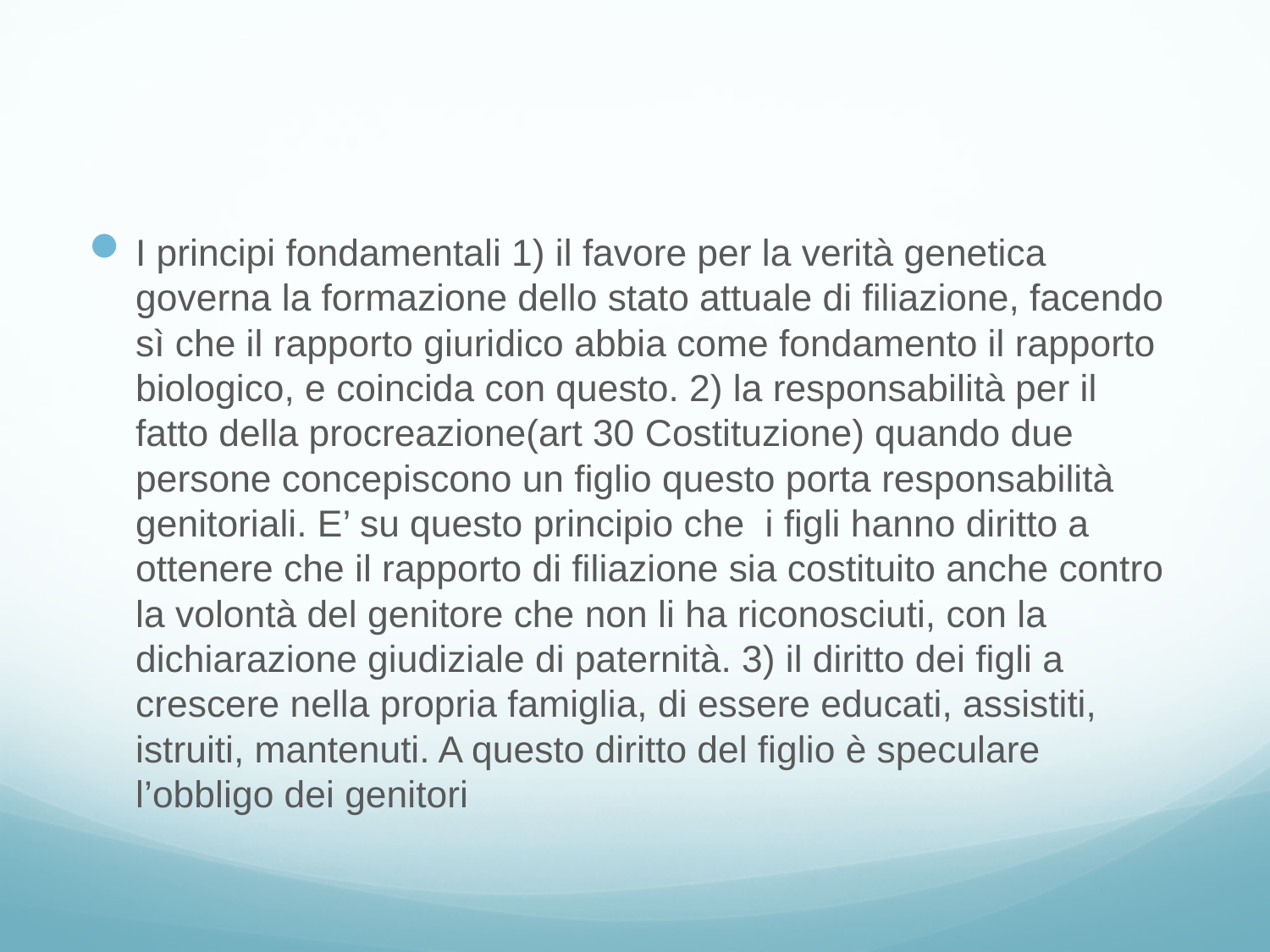

#
I principi fondamentali 1) il favore per la verità genetica governa la formazione dello stato attuale di filiazione, facendo sì che il rapporto giuridico abbia come fondamento il rapporto biologico, e coincida con questo. 2) la responsabilità per il fatto della procreazione(art 30 Costituzione) quando due persone concepiscono un figlio questo porta responsabilità genitoriali. E’ su questo principio che  i figli hanno diritto a ottenere che il rapporto di filiazione sia costituito anche contro la volontà del genitore che non li ha riconosciuti, con la dichiarazione giudiziale di paternità. 3) il diritto dei figli a crescere nella propria famiglia, di essere educati, assistiti, istruiti, mantenuti. A questo diritto del figlio è speculare l’obbligo dei genitori